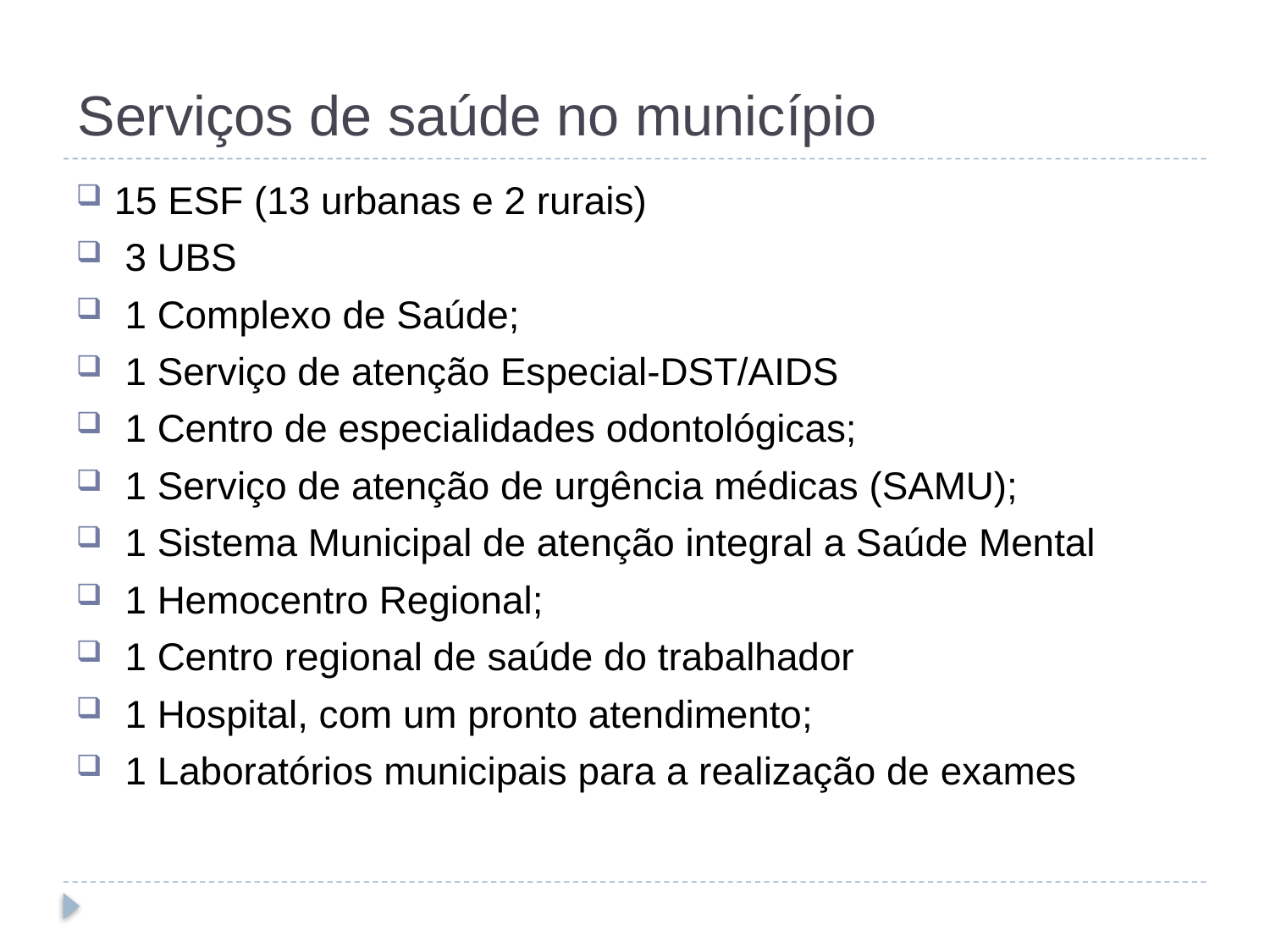

# Serviços de saúde no município
15 ESF (13 urbanas e 2 rurais)
 3 UBS
 1 Complexo de Saúde;
 1 Serviço de atenção Especial-DST/AIDS
 1 Centro de especialidades odontológicas;
 1 Serviço de atenção de urgência médicas (SAMU);
 1 Sistema Municipal de atenção integral a Saúde Mental
 1 Hemocentro Regional;
 1 Centro regional de saúde do trabalhador
 1 Hospital, com um pronto atendimento;
 1 Laboratórios municipais para a realização de exames